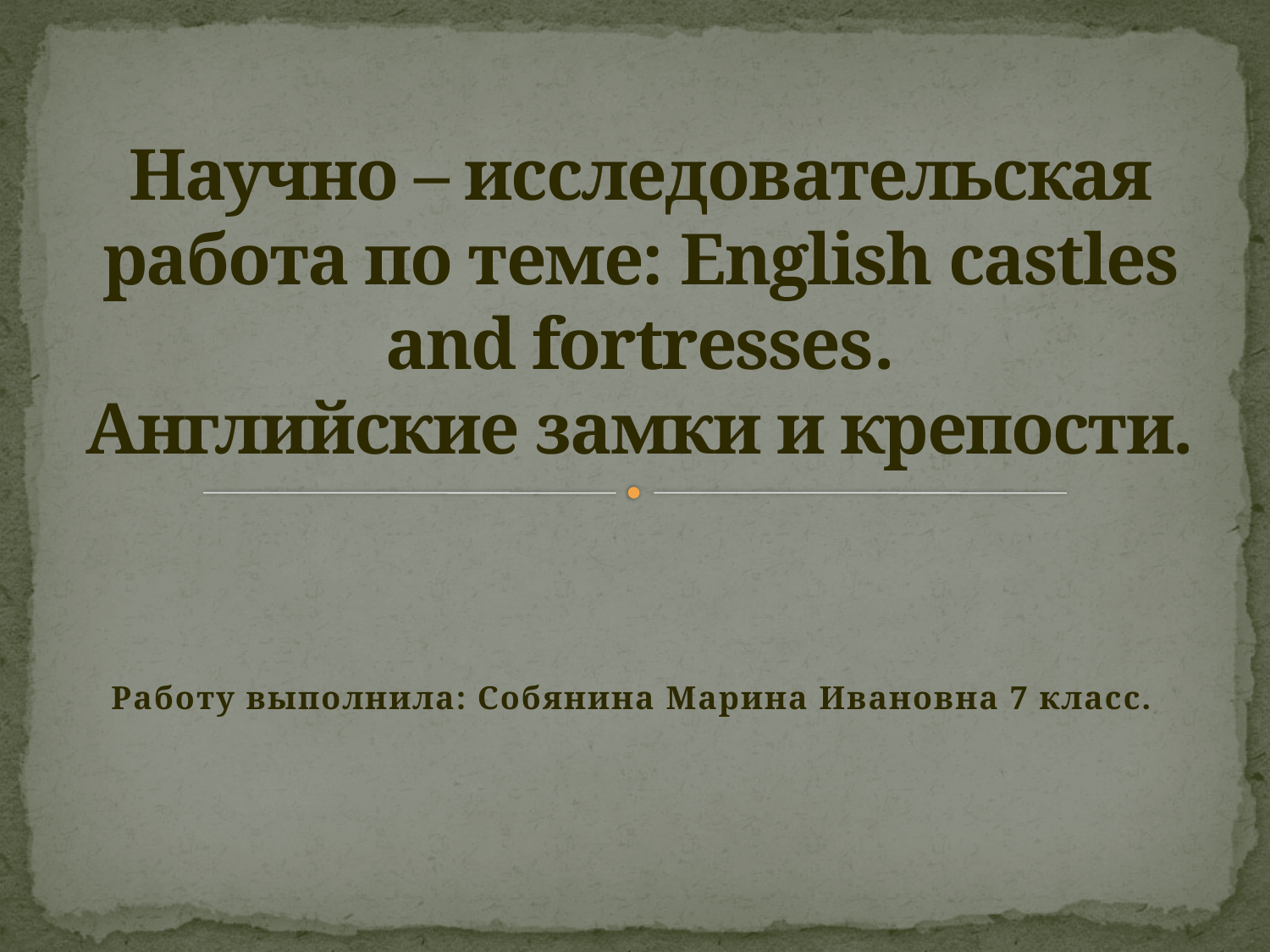

# Научно – исследовательская работа по теме: English castles and fortresses. Английские замки и крепости.
Работу выполнила: Собянина Марина Ивановна 7 класс.